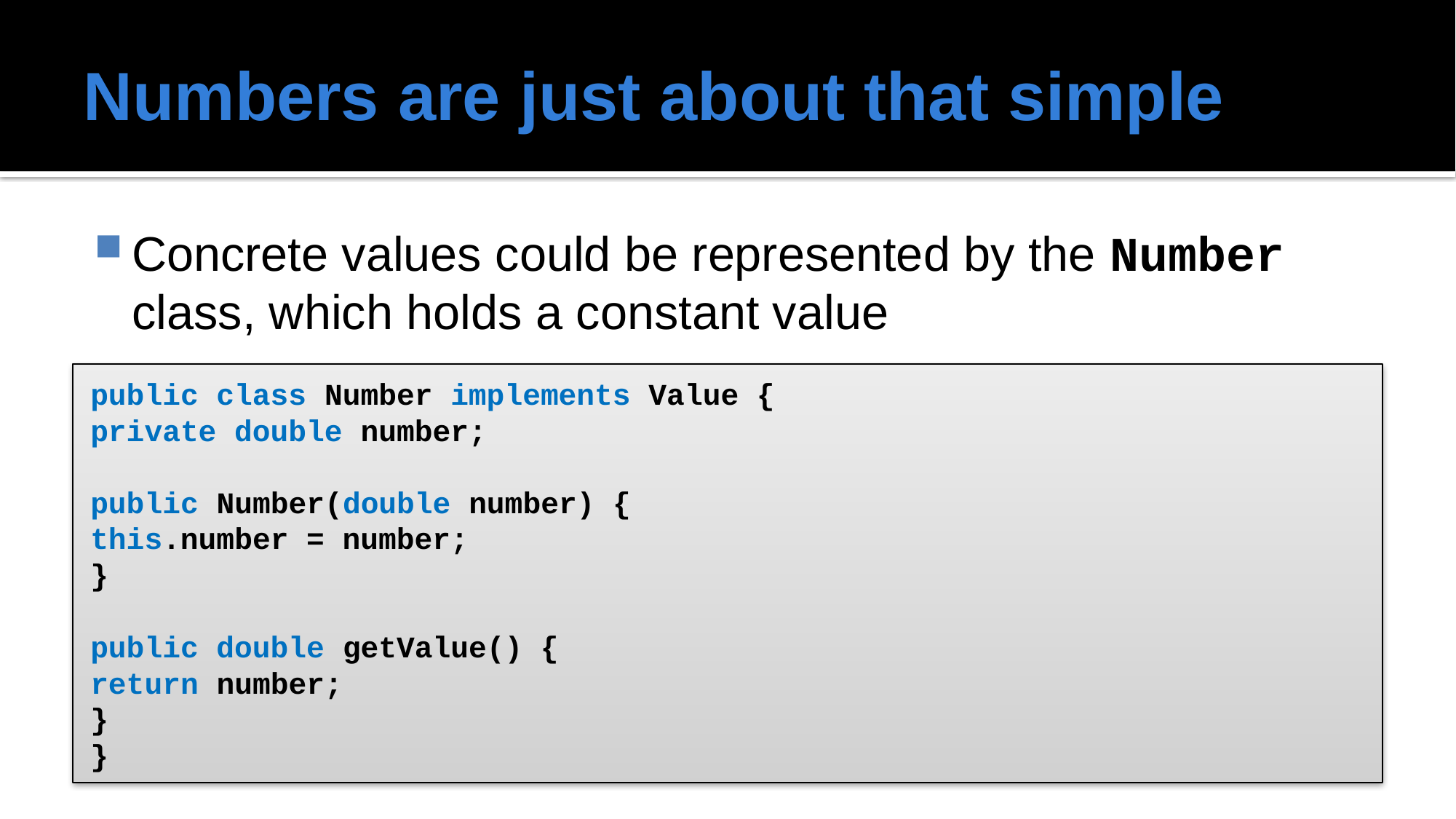

# Numbers are just about that simple
Concrete values could be represented by the Number class, which holds a constant value
public class Number implements Value {
	private double number;

	public Number(double number) {
		this.number = number;
	}

	public double getValue() {
		return number;
	}
}